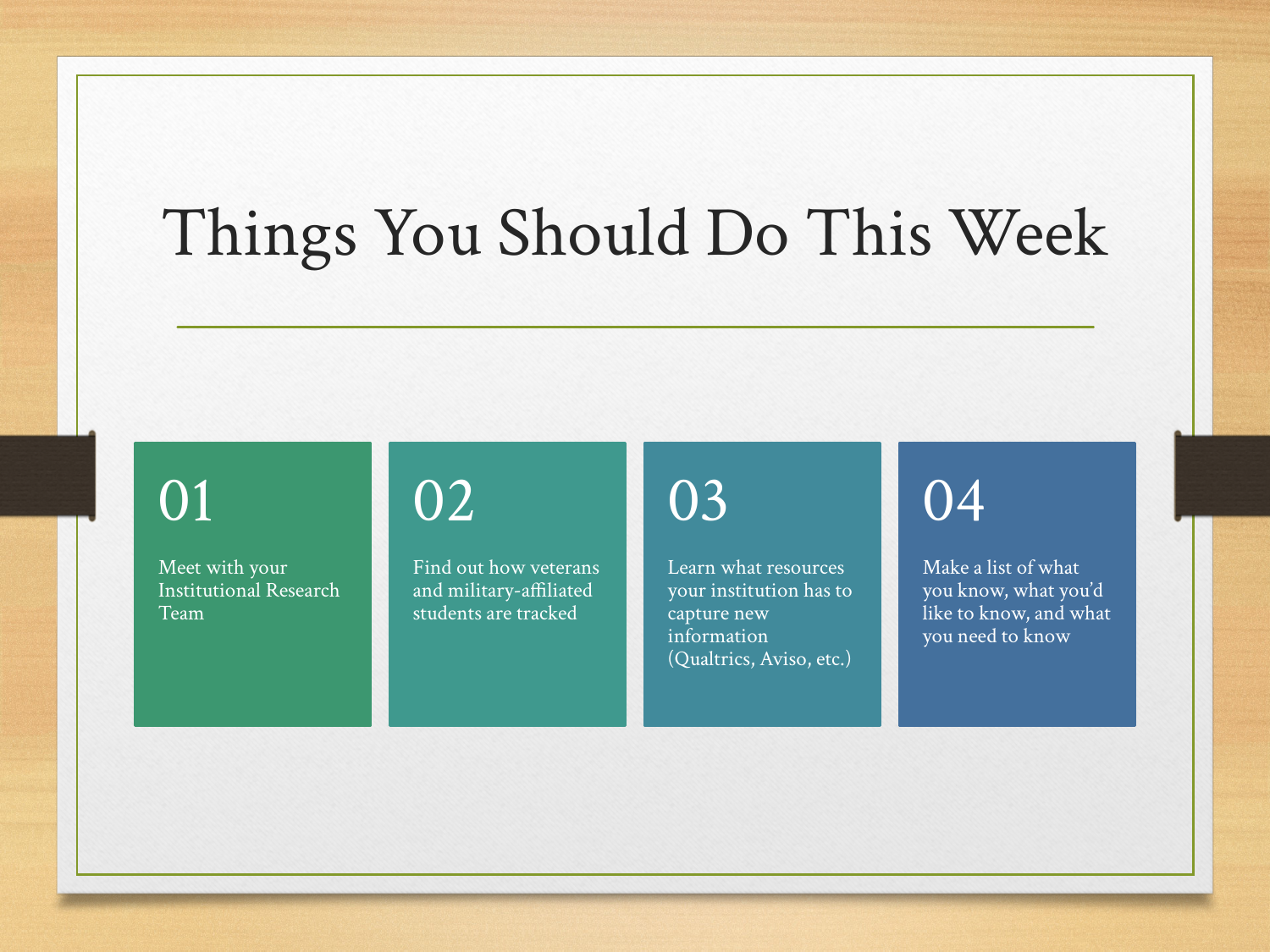

# Things You Should Do This Week
Meet with your Institutional Research Team
01
Find out how veterans and military-affiliated students are tracked
02
Learn what resources your institution has to capture new information (Qualtrics, Aviso, etc.)
03
Make a list of what you know, what you’d like to know, and what you need to know
04